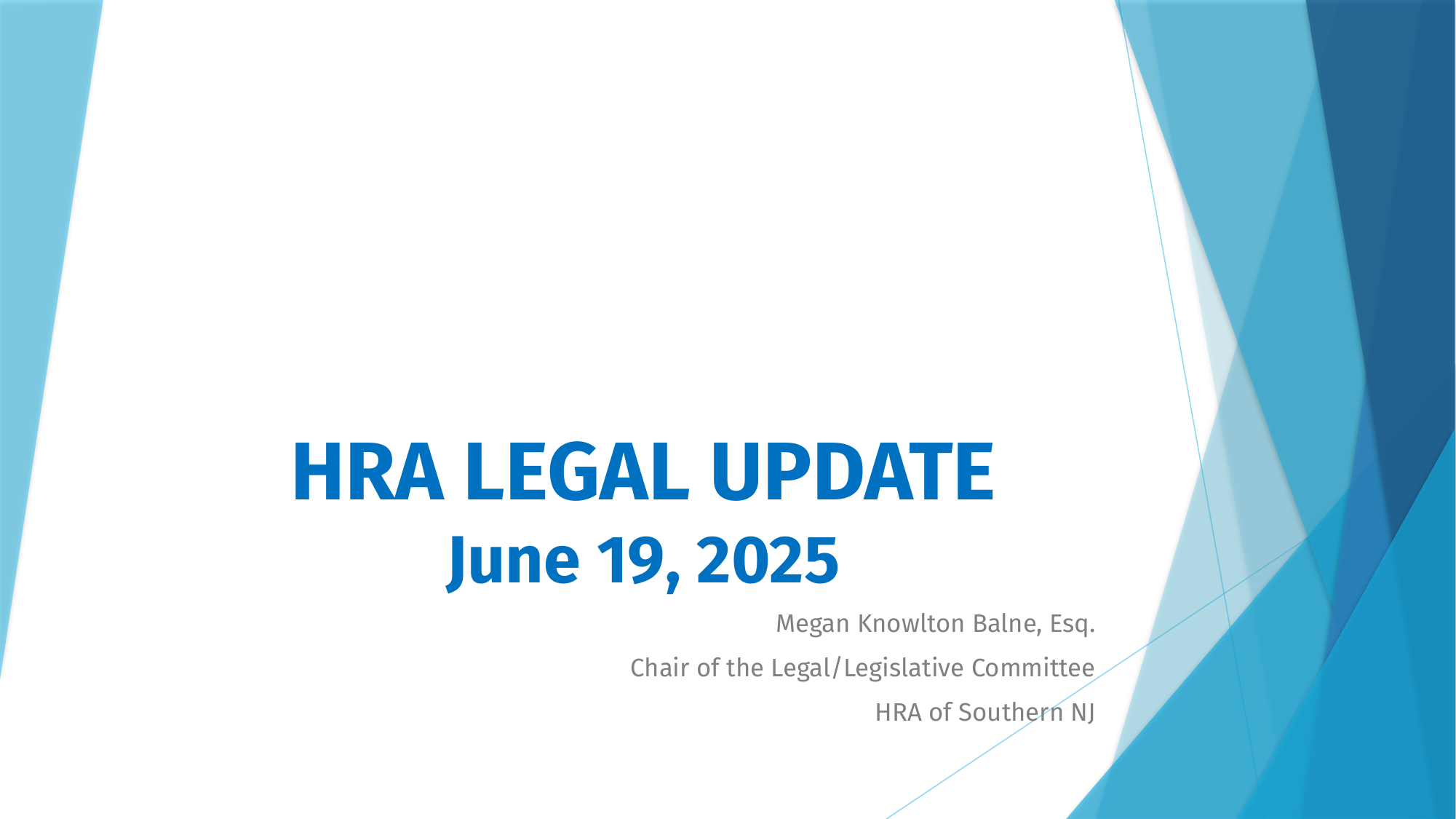

# HRA LEGAL UPDATE June 19, 2025
Megan Knowlton Balne, Esq.
Chair of the Legal/Legislative Committee
HRA of Southern NJ